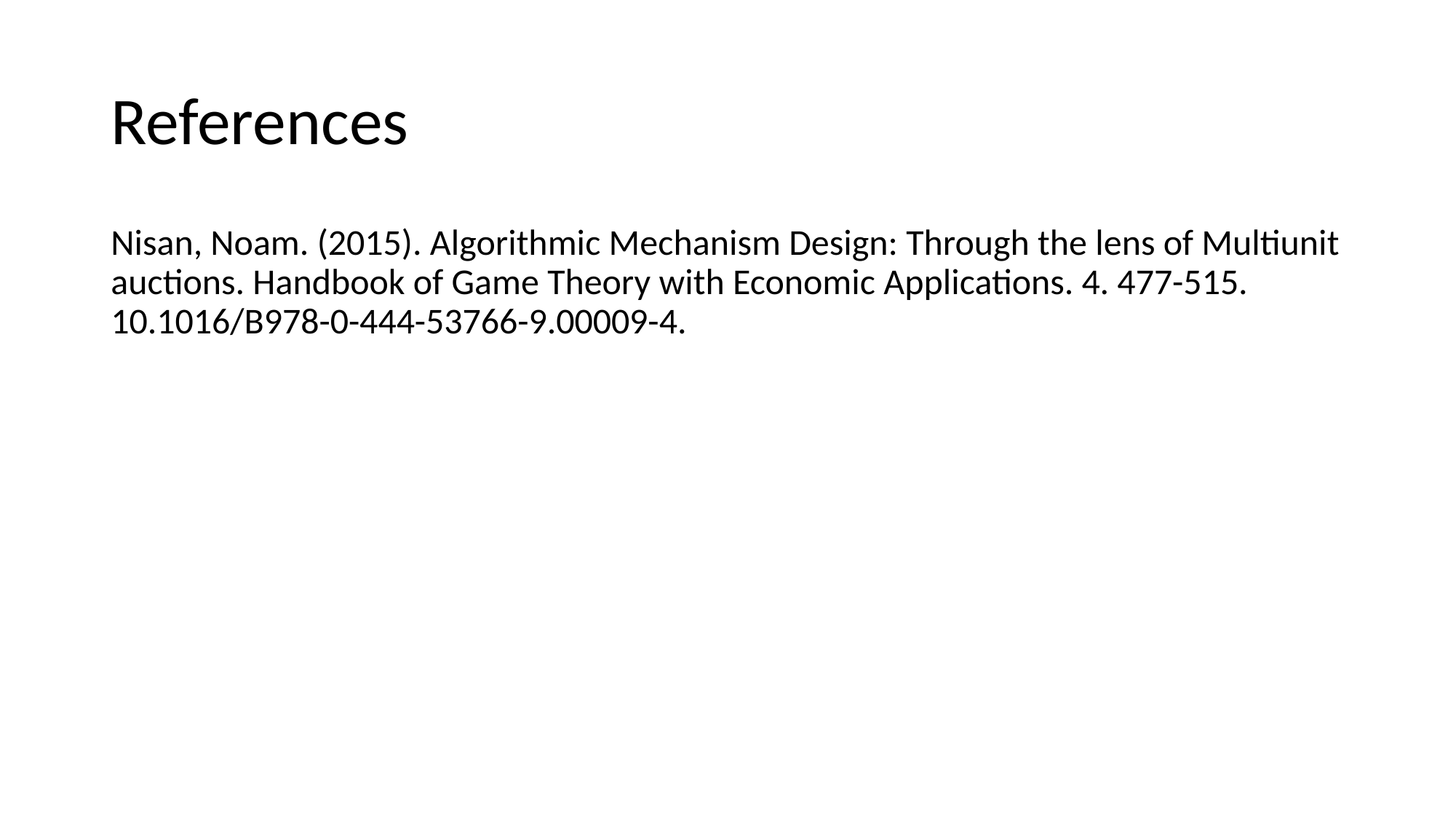

# References
Nisan, Noam. (2015). Algorithmic Mechanism Design: Through the lens of Multiunit auctions. Handbook of Game Theory with Economic Applications. 4. 477-515. 10.1016/B978-0-444-53766-9.00009-4.